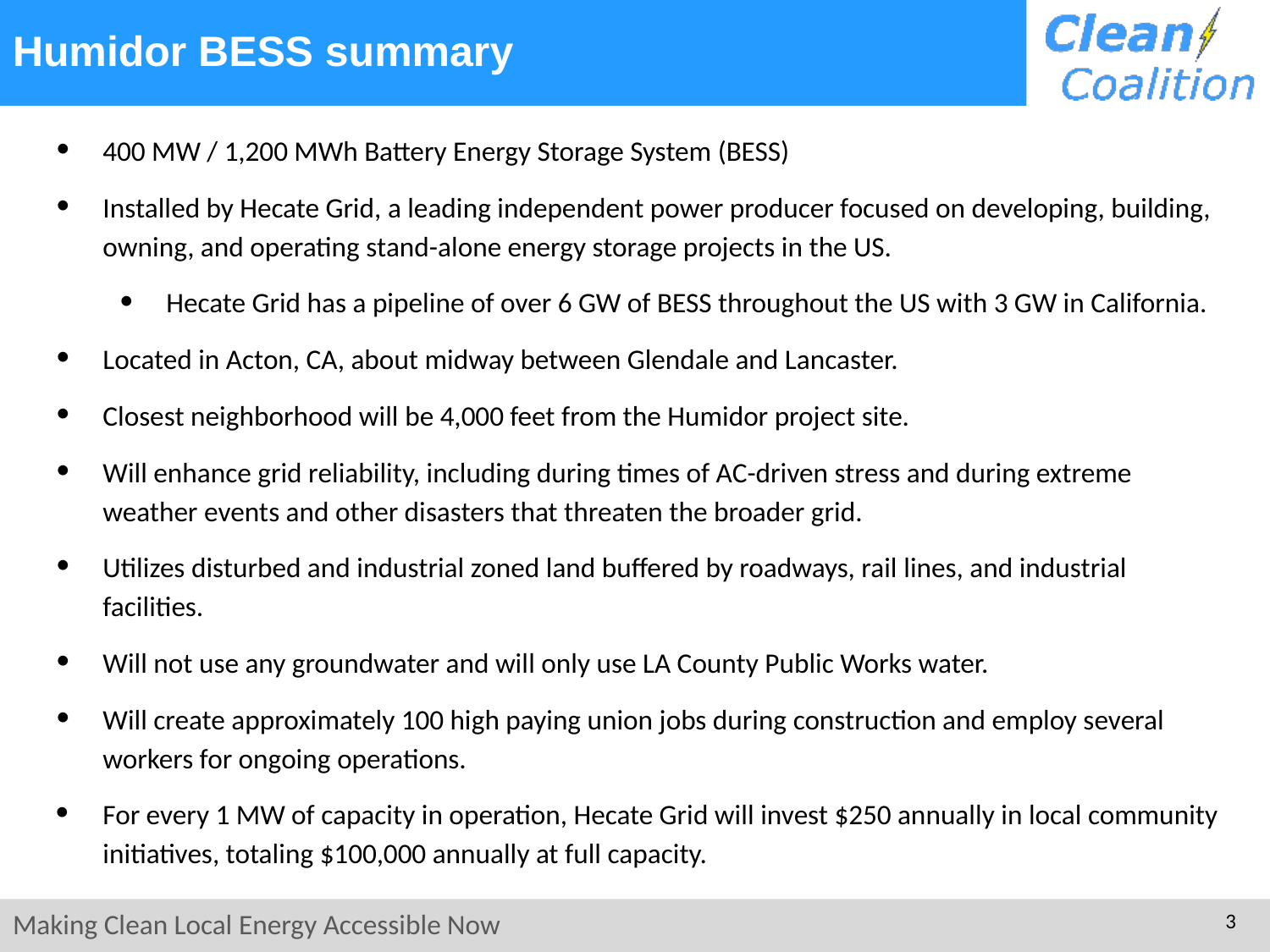

# Humidor BESS summary
400 MW / 1,200 MWh Battery Energy Storage System (BESS)
Installed by Hecate Grid, a leading independent power producer focused on developing, building, owning, and operating stand-alone energy storage projects in the US.
Hecate Grid has a pipeline of over 6 GW of BESS throughout the US with 3 GW in California.
Located in Acton, CA, about midway between Glendale and Lancaster.
Closest neighborhood will be 4,000 feet from the Humidor project site.
Will enhance grid reliability, including during times of AC-driven stress and during extreme weather events and other disasters that threaten the broader grid.
Utilizes disturbed and industrial zoned land buffered by roadways, rail lines, and industrial facilities.
Will not use any groundwater and will only use LA County Public Works water.
Will create approximately 100 high paying union jobs during construction and employ several workers for ongoing operations.
For every 1 MW of capacity in operation, Hecate Grid will invest $250 annually in local community initiatives, totaling $100,000 annually at full capacity.